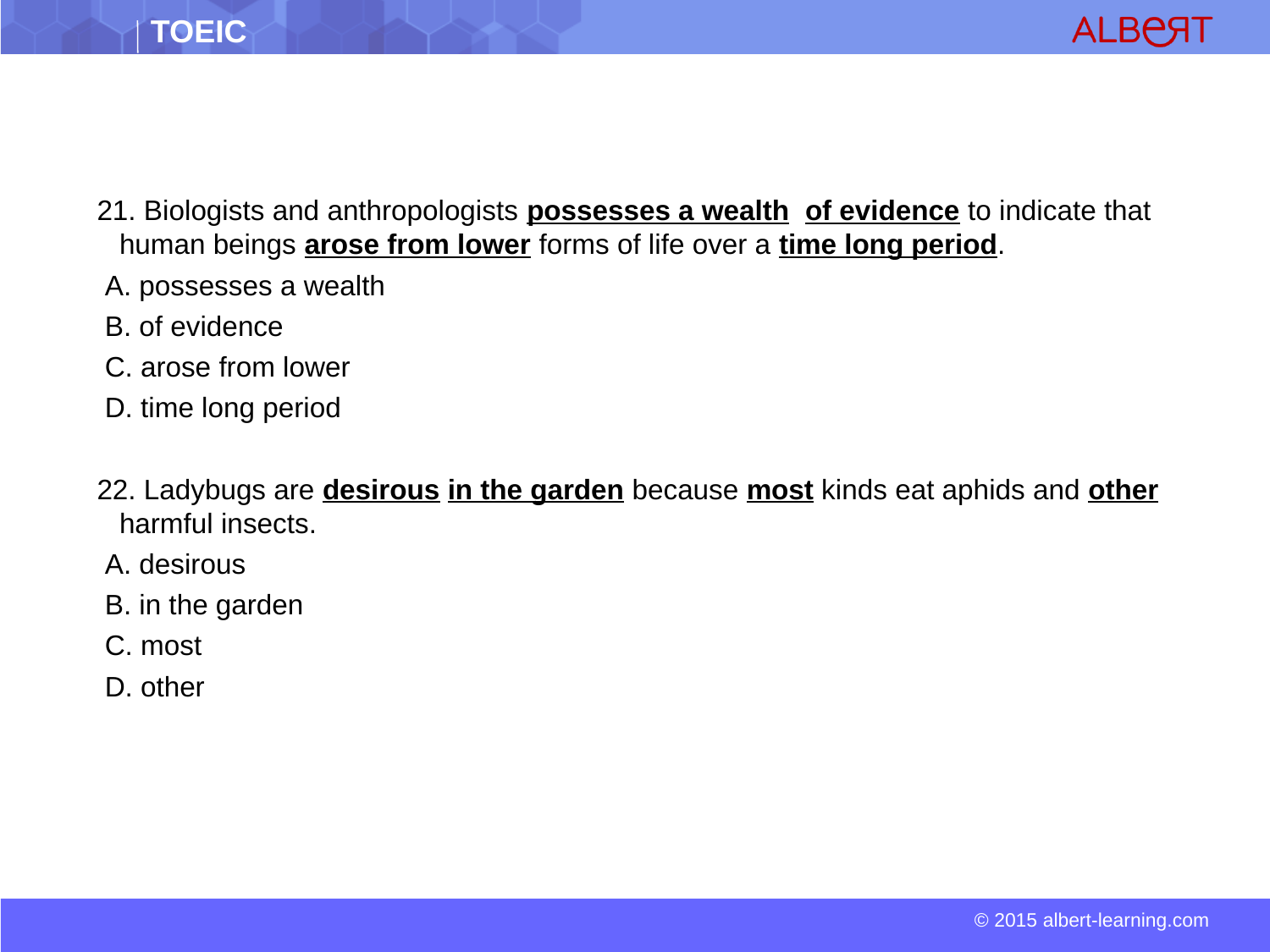

21. Biologists and anthropologists possesses a wealth  of evidence to indicate that human beings arose from lower forms of life over a time long period.
 A. possesses a wealth
 B. of evidence
 C. arose from lower
 D. time long period

22. Ladybugs are desirous in the garden because most kinds eat aphids and other harmful insects.
 A. desirous
 B. in the garden
 C. most
 D. other